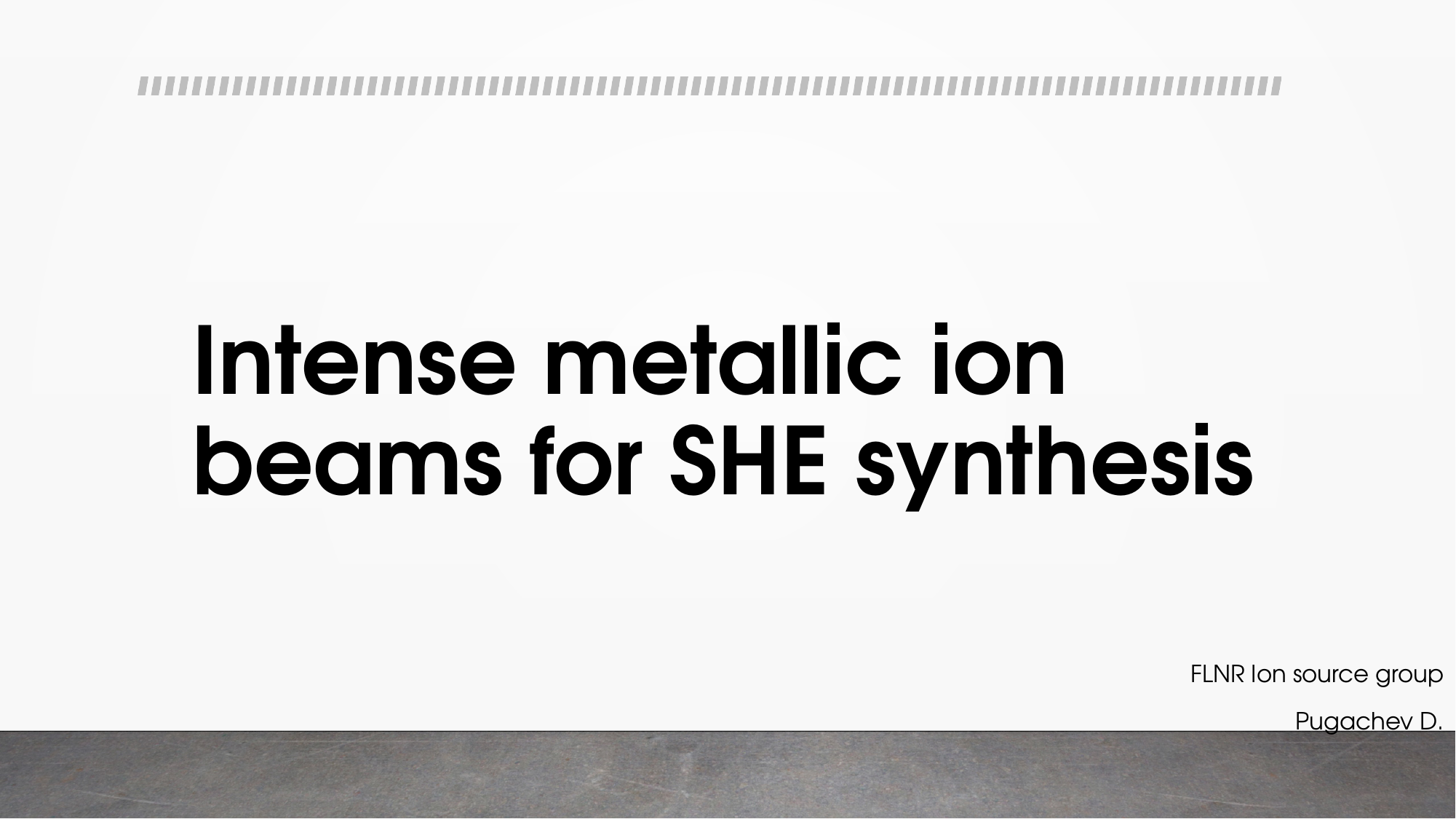

# Intense metallic ion beams for SHE synthesis
FLNR Ion source group
Pugachev D.